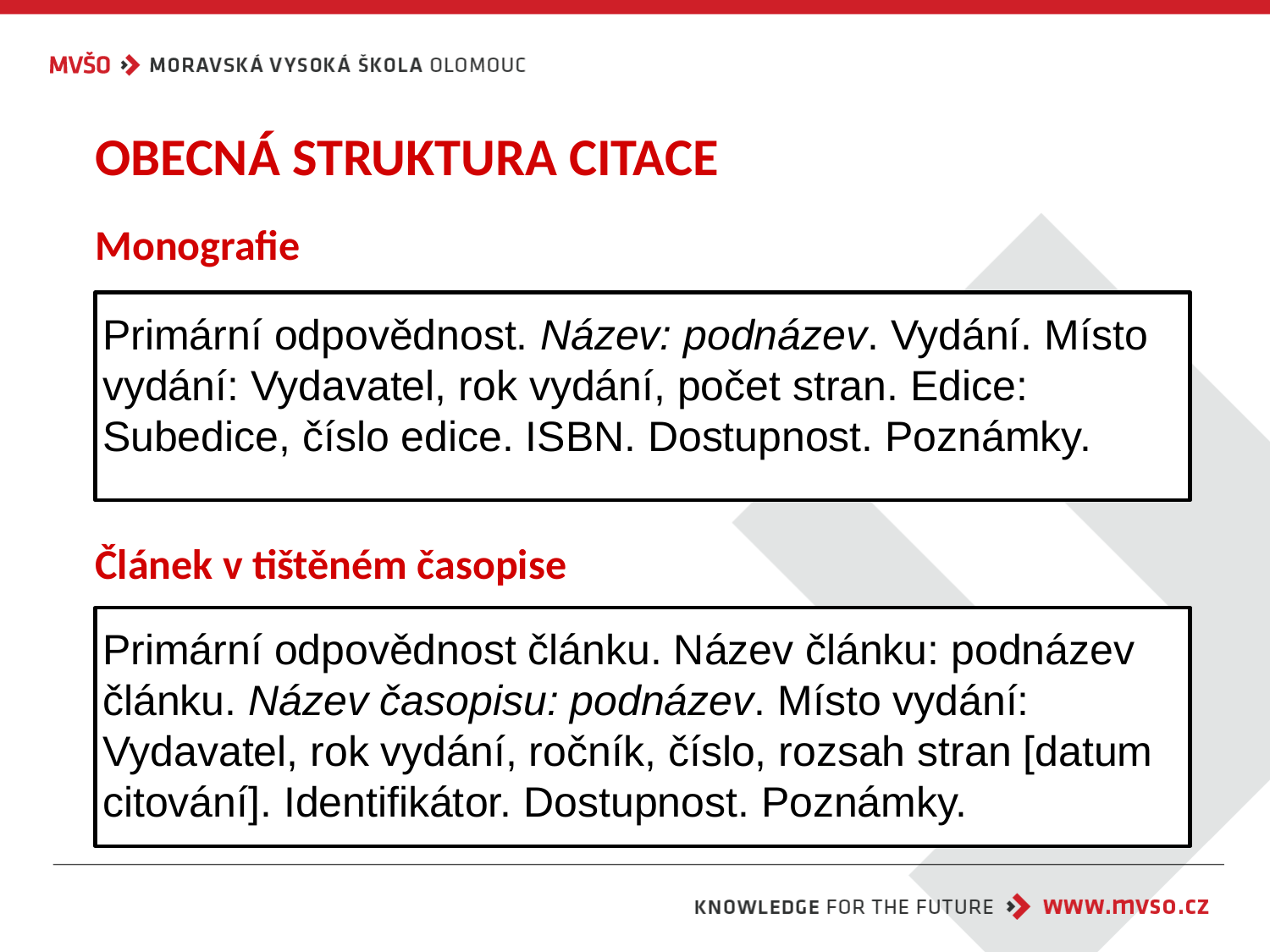

OBECNÁ STRUKTURA CITACE
Monografie
Primární odpovědnost. Název: podnázev. Vydání. Místo vydání: Vydavatel, rok vydání, počet stran. Edice: Subedice, číslo edice. ISBN. Dostupnost. Poznámky.
Článek v tištěném časopise
Primární odpovědnost článku. Název článku: podnázev článku. Název časopisu: podnázev. Místo vydání: Vydavatel, rok vydání, ročník, číslo, rozsah stran [datum citování]. Identifikátor. Dostupnost. Poznámky.